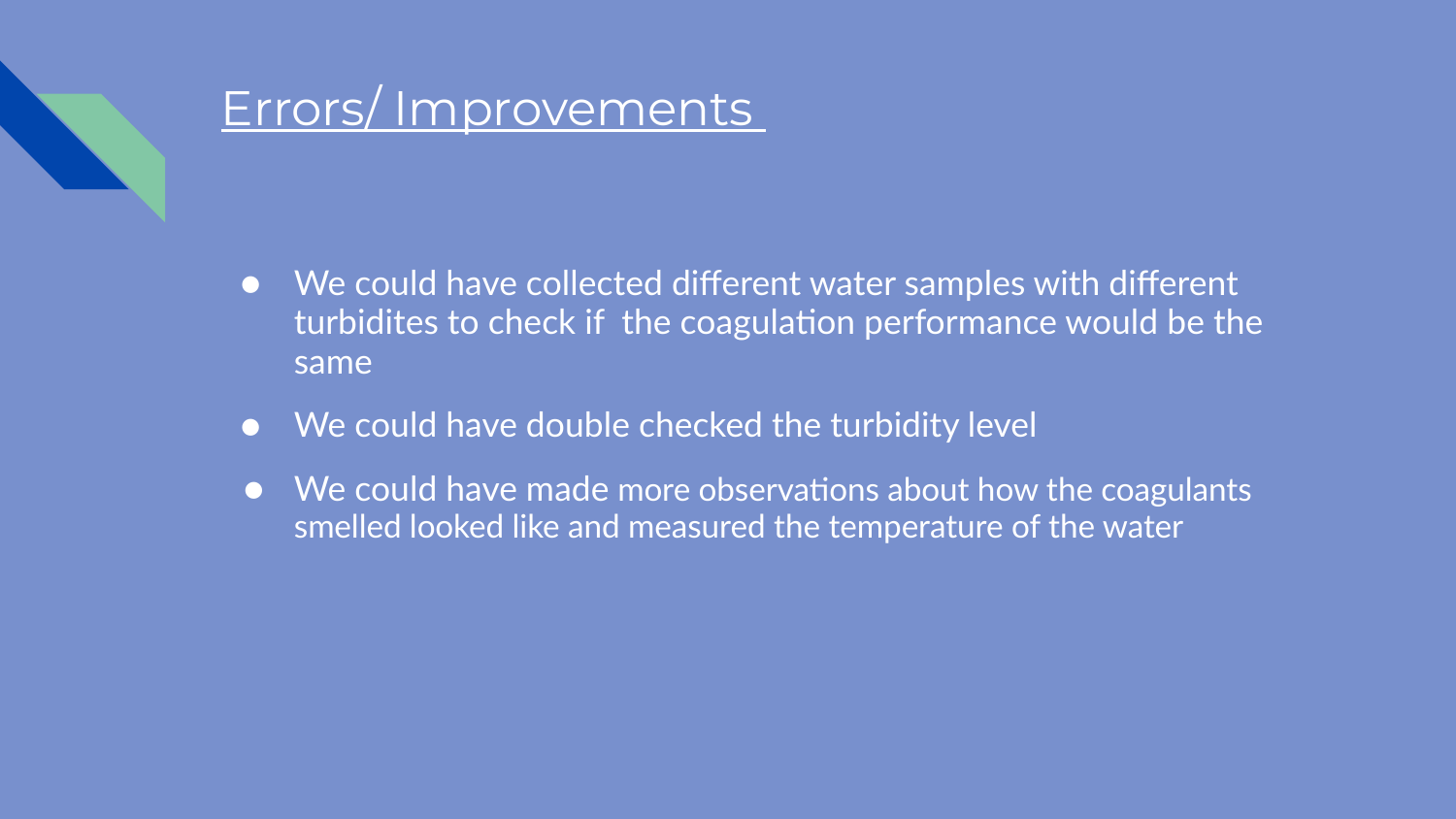

# Errors/ Improvements
We could have collected different water samples with different turbidites to check if  the coagulation performance would be the same
We could have double checked the turbidity level
We could have made more observations about how the coagulants smelled looked like and measured the temperature of the water